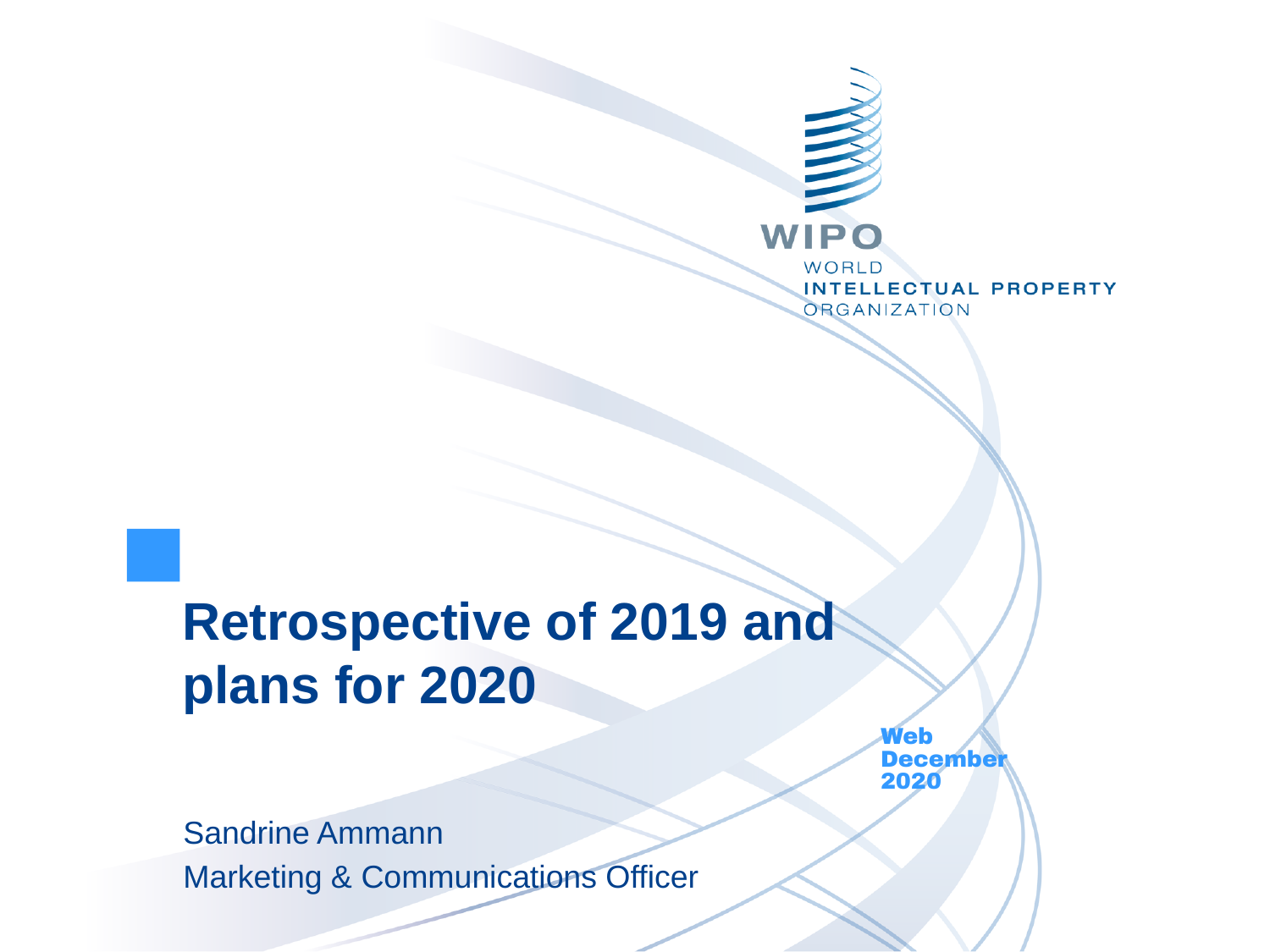

Retrospective of 2019 and plans for 2020
Web
December
2020
Sandrine Ammann
Marketing & Communications Officer